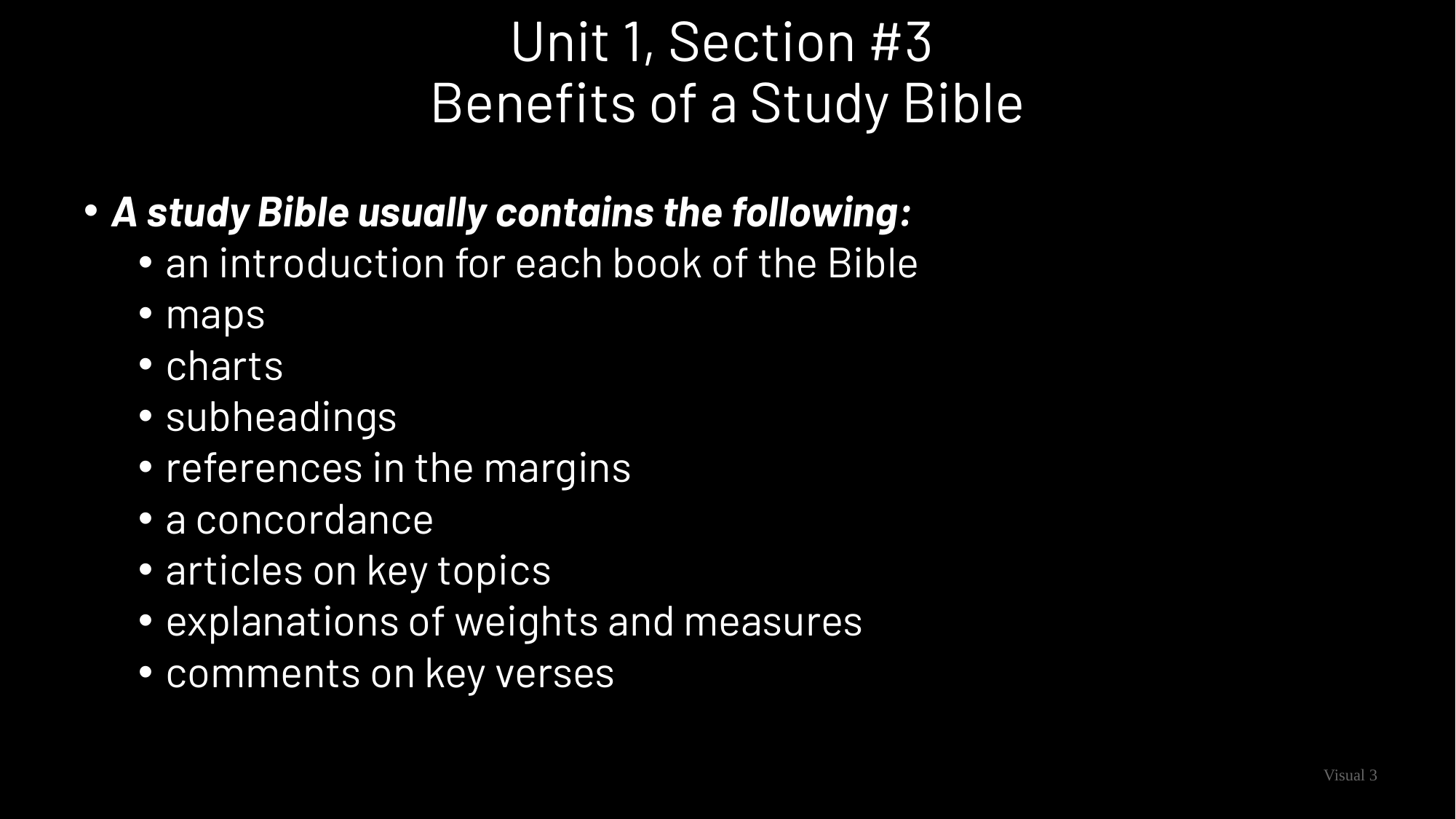

# Unit 1, Section #3 Benefits of a Study Bible
A study Bible usually contains the following:
an introduction for each book of the Bible
maps
charts
subheadings
references in the margins
a concordance
articles on key topics
explanations of weights and measures
comments on key verses
Visual 3